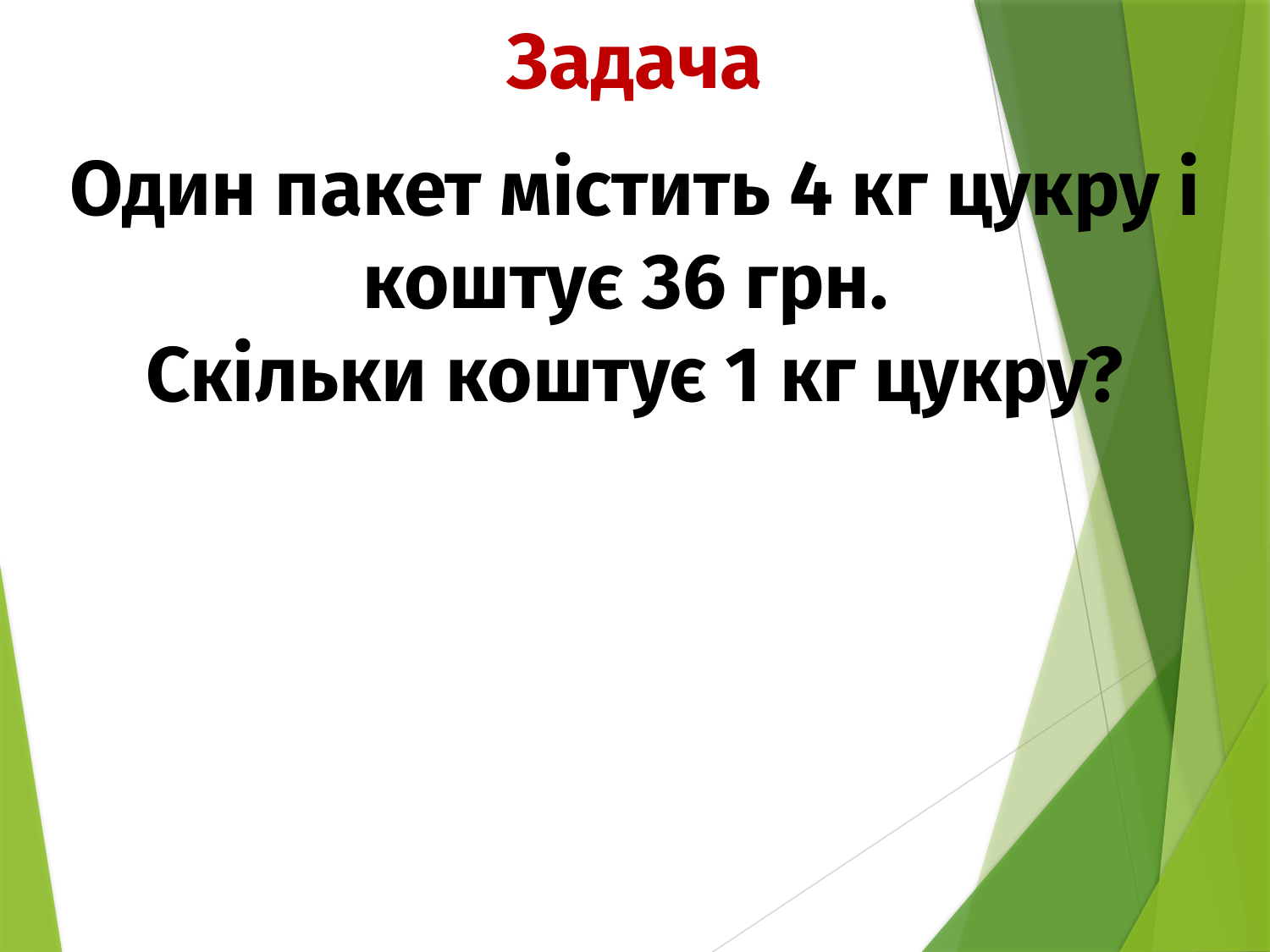

Задача

Один пакет містить 4 кг цукру і коштує 36 грн.
Скільки коштує 1 кг цукру?